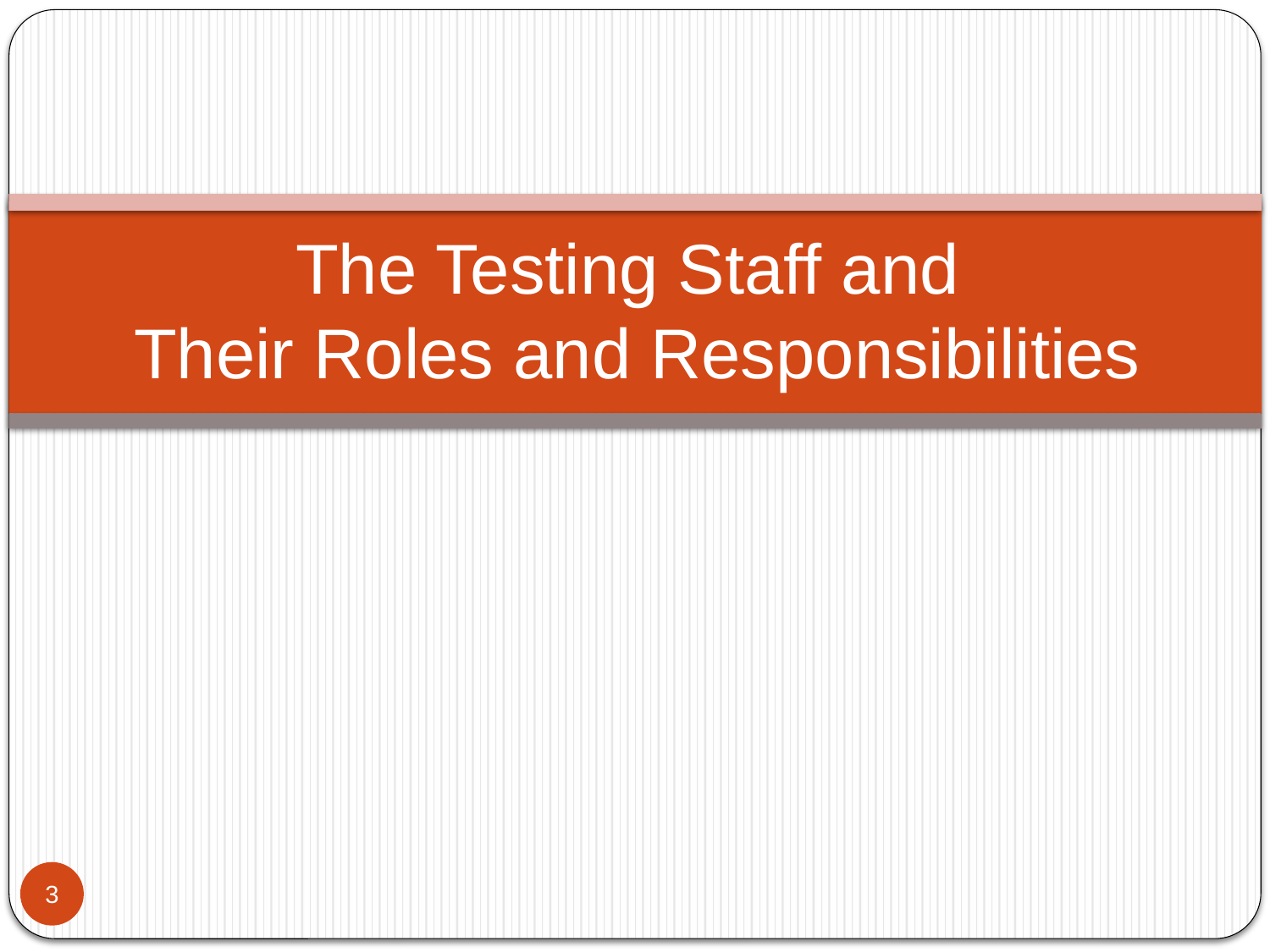

# The Testing Staff and Their Roles and Responsibilities

3